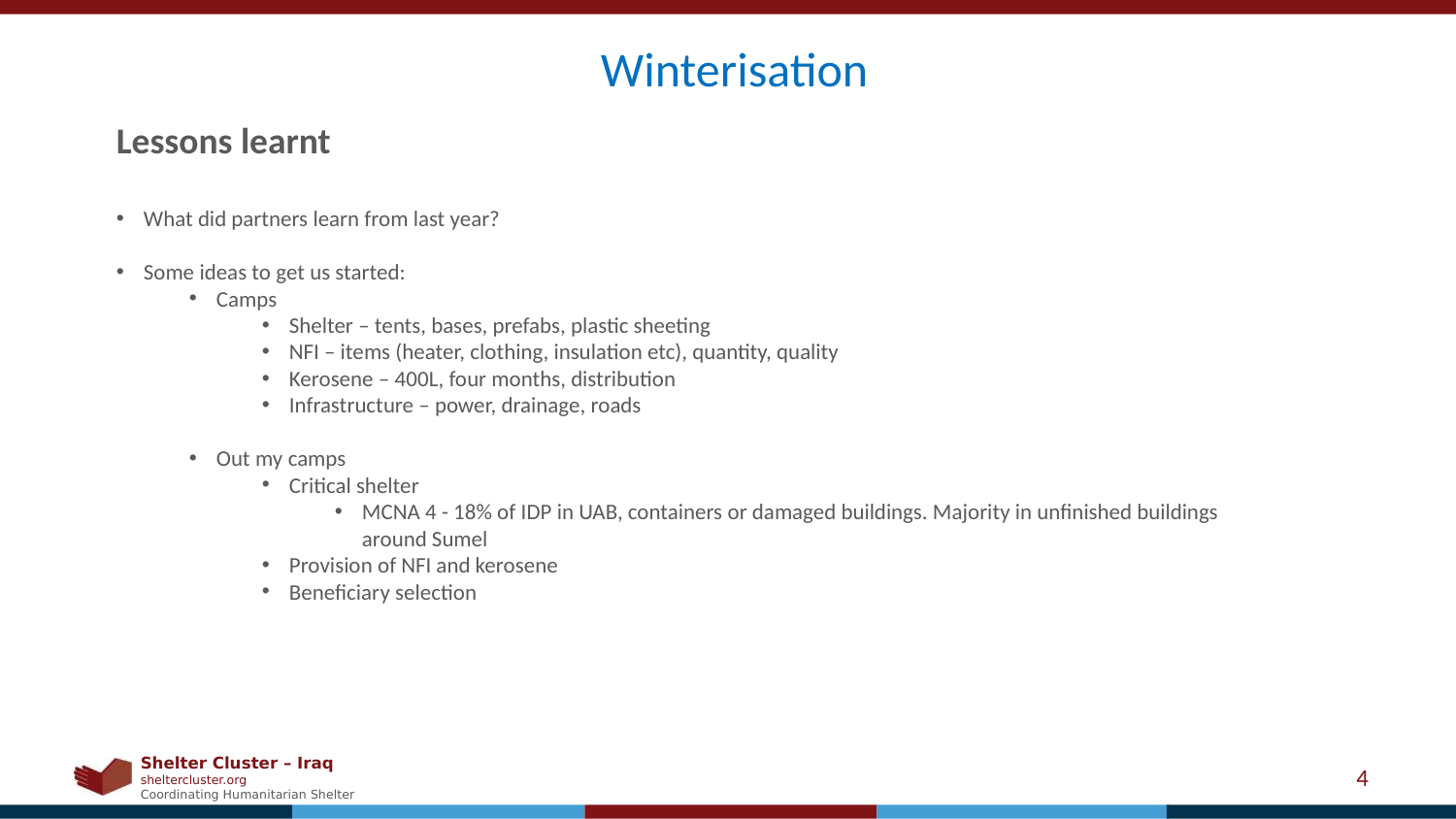

Winterisation
Lessons learnt

What did partners learn from last year?

Some ideas to get us started:
Camps
Shelter – tents, bases, prefabs, plastic sheeting
NFI – items (heater, clothing, insulation etc), quantity, quality
Kerosene – 400L, four months, distribution
Infrastructure – power, drainage, roads

Out my camps
Critical shelter
MCNA 4 - 18% of IDP in UAB, containers or damaged buildings. Majority in unfinished buildings around Sumel
Provision of NFI and kerosene
Beneficiary selection
4